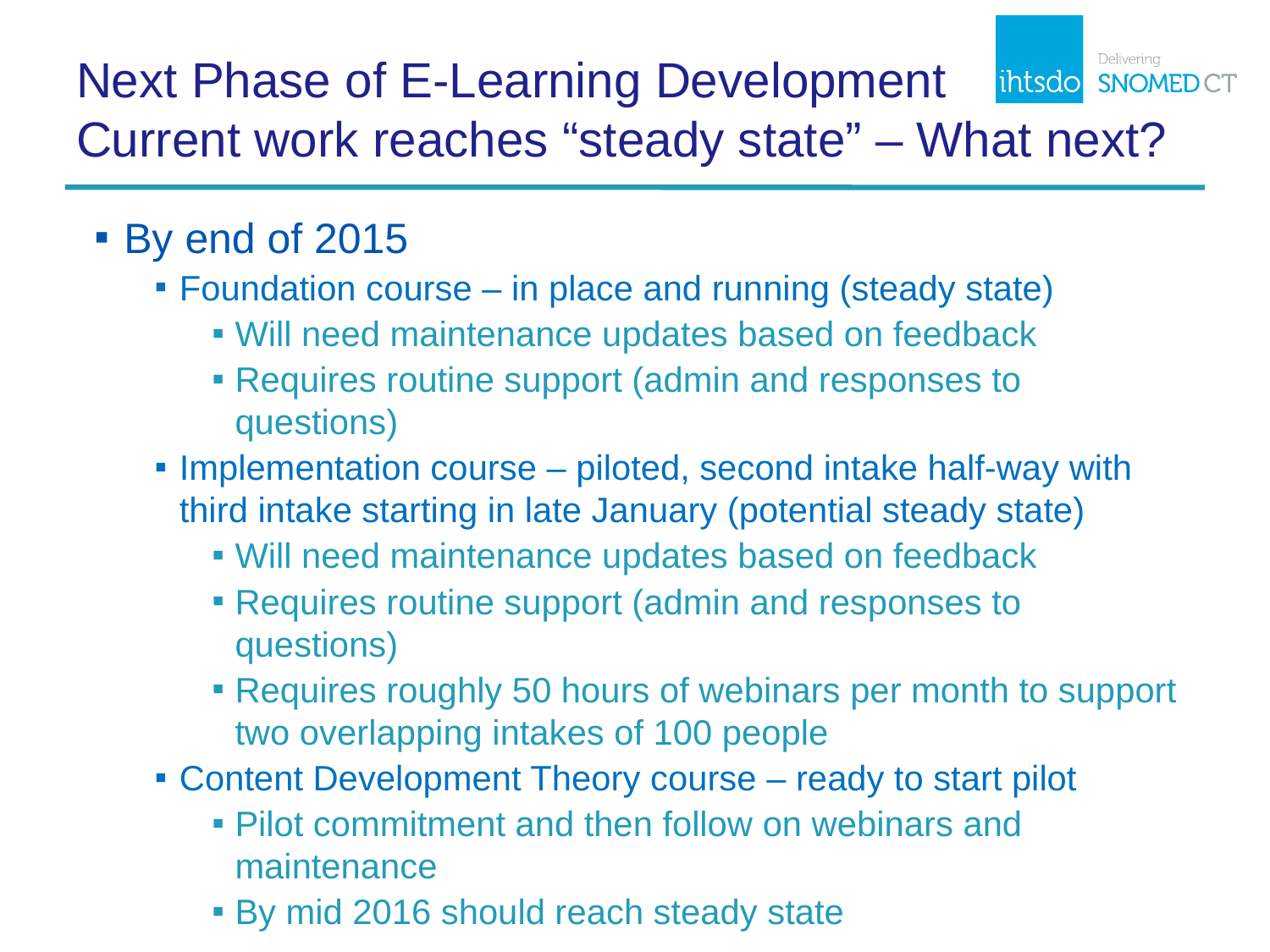

# Next Phase of E-Learning Development Current work reaches “steady state” – What next?
By end of 2015
Foundation course – in place and running (steady state)
Will need maintenance updates based on feedback
Requires routine support (admin and responses to questions)
Implementation course – piloted, second intake half-way with third intake starting in late January (potential steady state)
Will need maintenance updates based on feedback
Requires routine support (admin and responses to questions)
Requires roughly 50 hours of webinars per month to support two overlapping intakes of 100 people
Content Development Theory course – ready to start pilot
Pilot commitment and then follow on webinars and maintenance
By mid 2016 should reach steady state